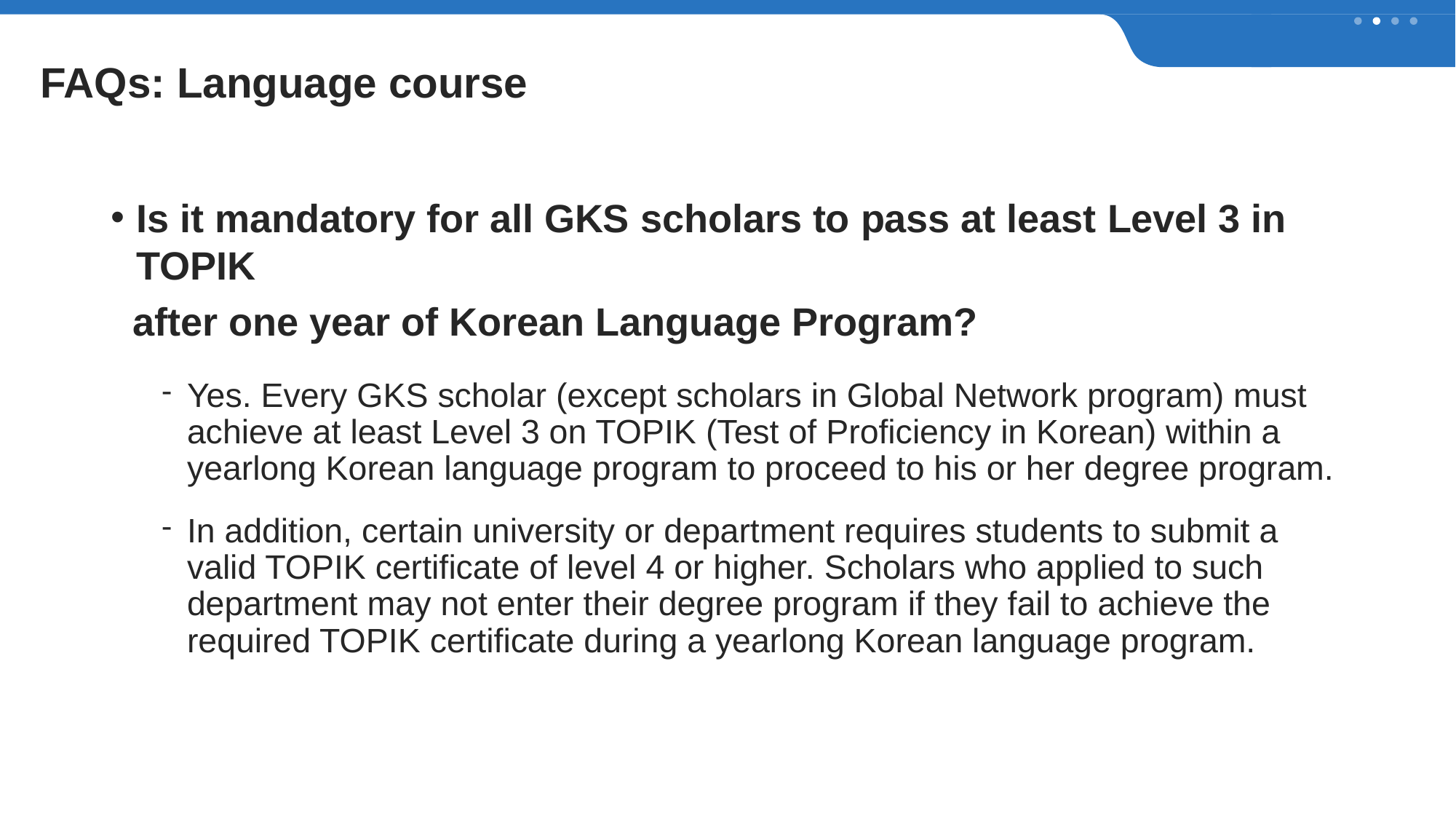

FAQs
FAQs: Language course
Is it mandatory for all GKS scholars to pass at least Level 3 in TOPIK
  after one year of Korean Language Program?

Yes. Every GKS scholar (except scholars in Global Network program) must achieve at least Level 3 on TOPIK (Test of Proficiency in Korean) within a yearlong Korean language program to proceed to his or her degree program.

In addition, certain university or department requires students to submit a valid TOPIK certificate of level 4 or higher. Scholars who applied to such department may not enter their degree program if they fail to achieve the required TOPIK certificate during a yearlong Korean language program.